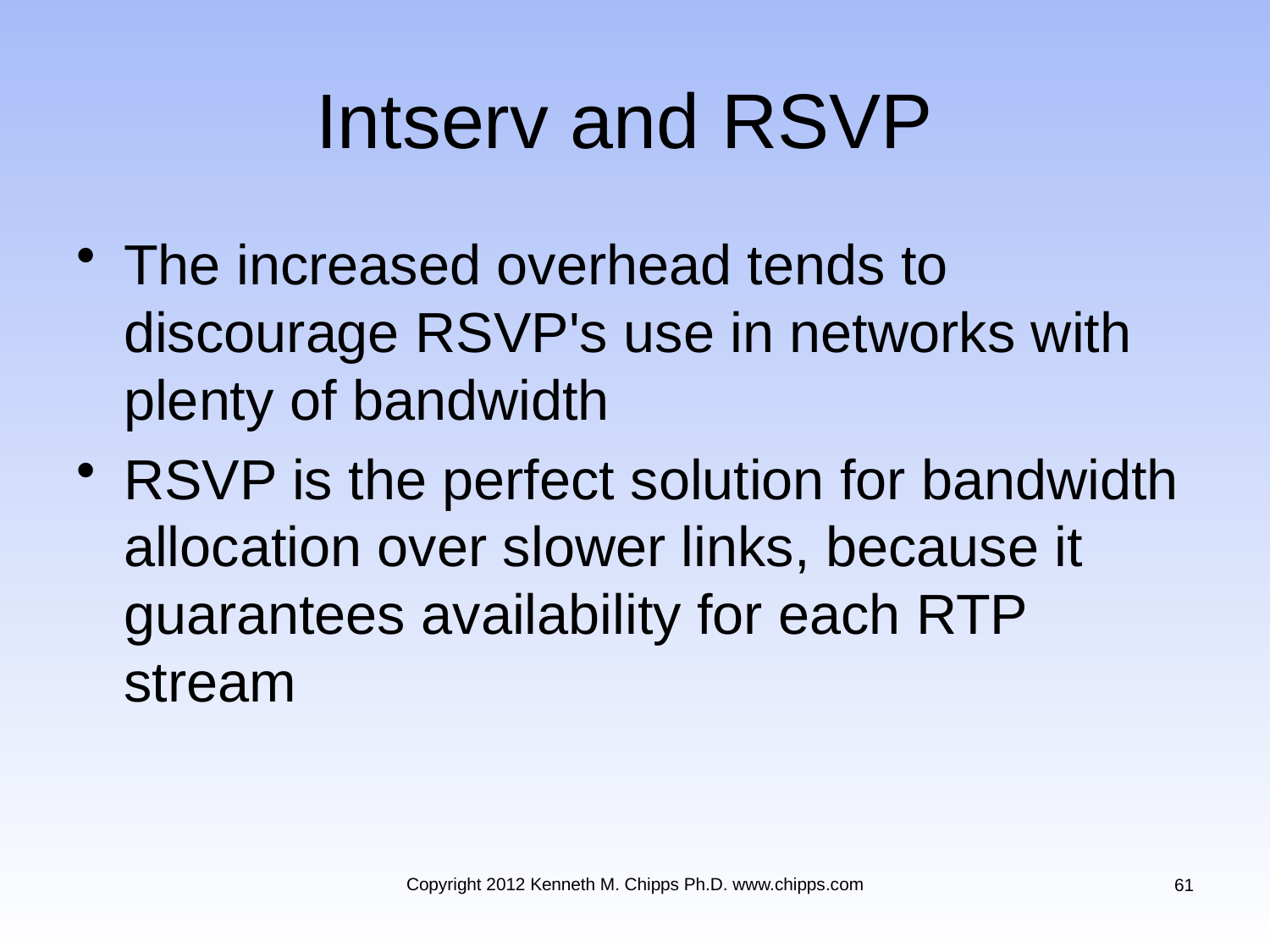

# Intserv and RSVP
The increased overhead tends to discourage RSVP's use in networks with plenty of bandwidth
RSVP is the perfect solution for bandwidth allocation over slower links, because it guarantees availability for each RTP stream
Copyright 2012 Kenneth M. Chipps Ph.D. www.chipps.com
61